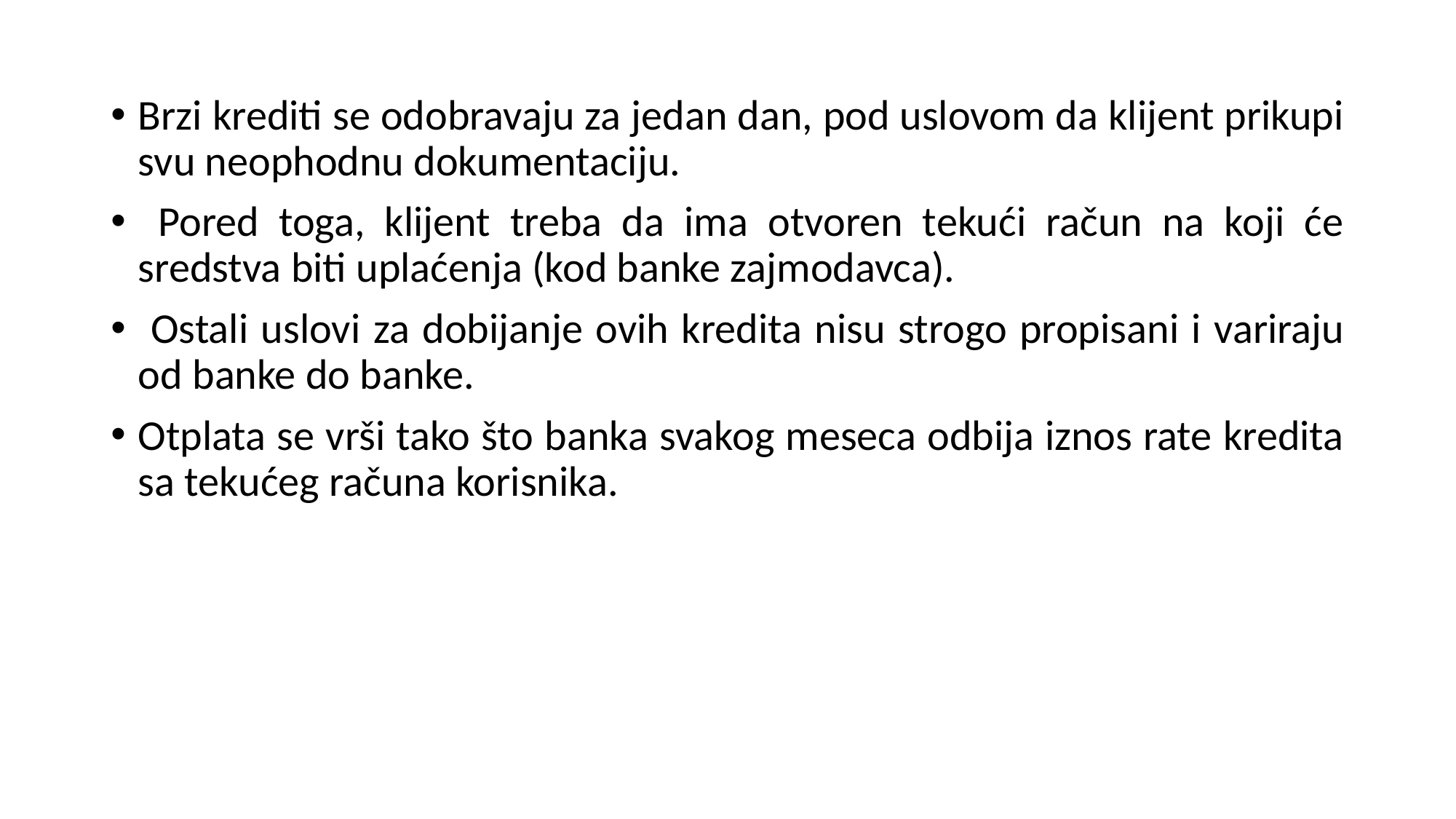

Brzi krediti se odobravaju za jedan dan, pod uslovom da klijent prikupi svu neophodnu dokumentaciju.
 Pored toga, klijent treba da ima otvoren tekući račun na koji će sredstva biti uplaćenja (kod banke zajmodavca).
 Ostali uslovi za dobijanje ovih kredita nisu strogo propisani i variraju od banke do banke.
Otplata se vrši tako što banka svakog meseca odbija iznos rate kredita sa tekućeg računa korisnika.